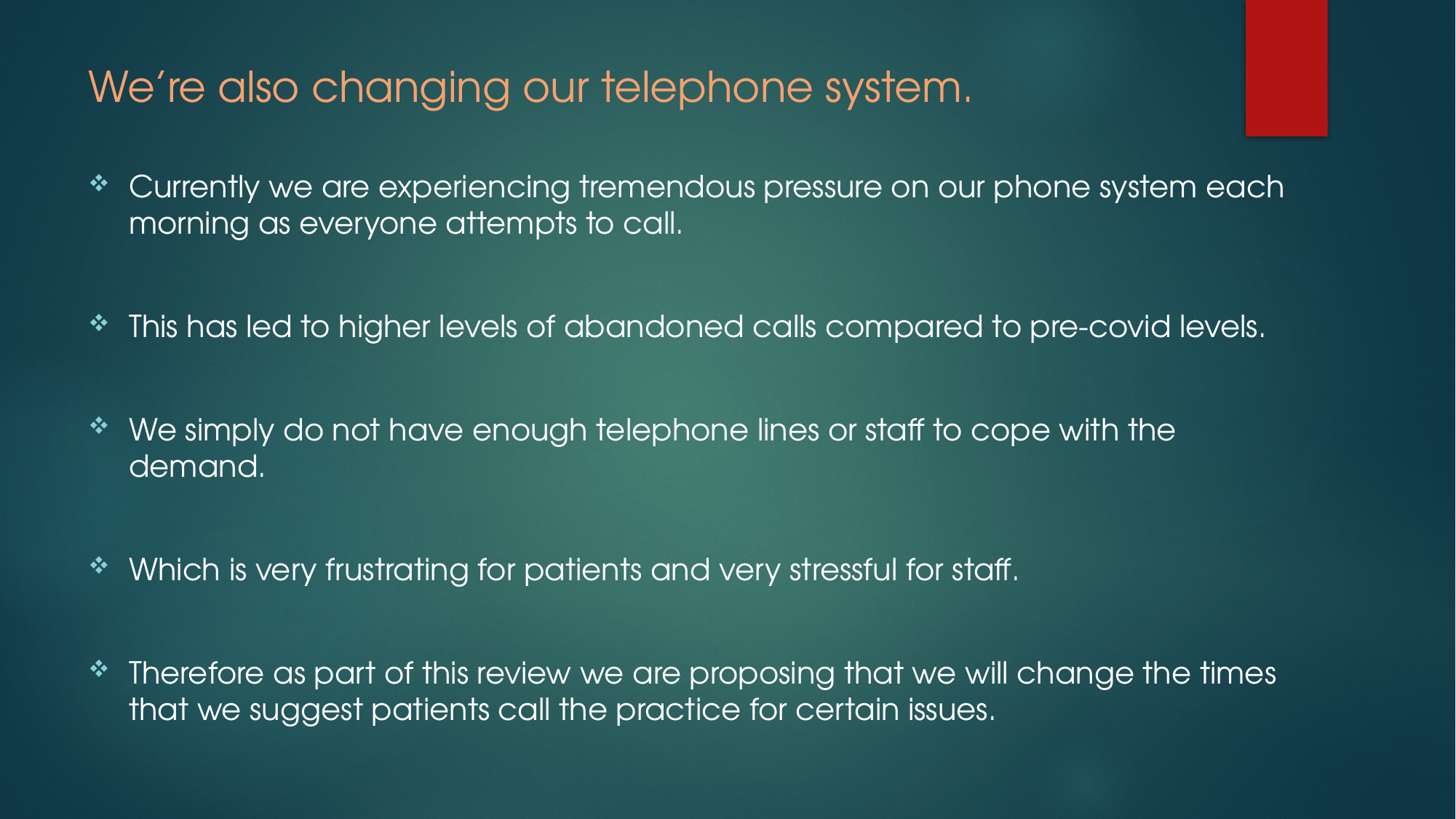

# We’re also changing our telephone system.
Currently we are experiencing tremendous pressure on our phone system each morning as everyone attempts to call.

This has led to higher levels of abandoned calls compared to pre-covid levels.

We simply do not have enough telephone lines or staff to cope with the demand.

Which is very frustrating for patients and very stressful for staff.

Therefore as part of this review we are proposing that we will change the times that we suggest patients call the practice for certain issues.